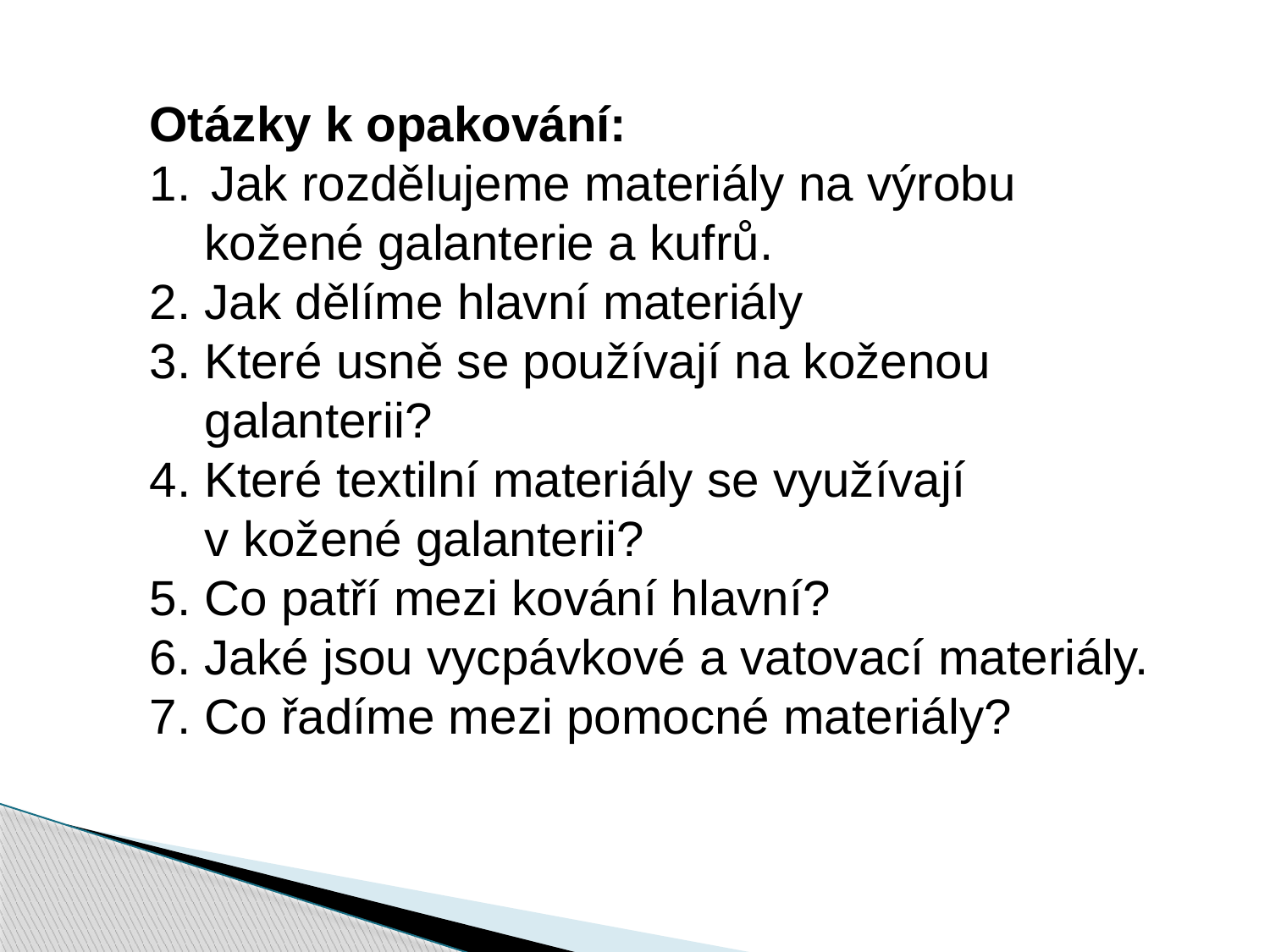

Otázky k opakování:
 Jak rozdělujeme materiály na výrobu
    kožené galanterie a kufrů.
2. Jak dělíme hlavní materiály
3. Které usně se používají na koženou
    galanterii?
4. Které textilní materiály se využívají
    v kožené galanterii?
5. Co patří mezi kování hlavní?
6. Jaké jsou vycpávkové a vatovací materiály.
7. Co řadíme mezi pomocné materiály?